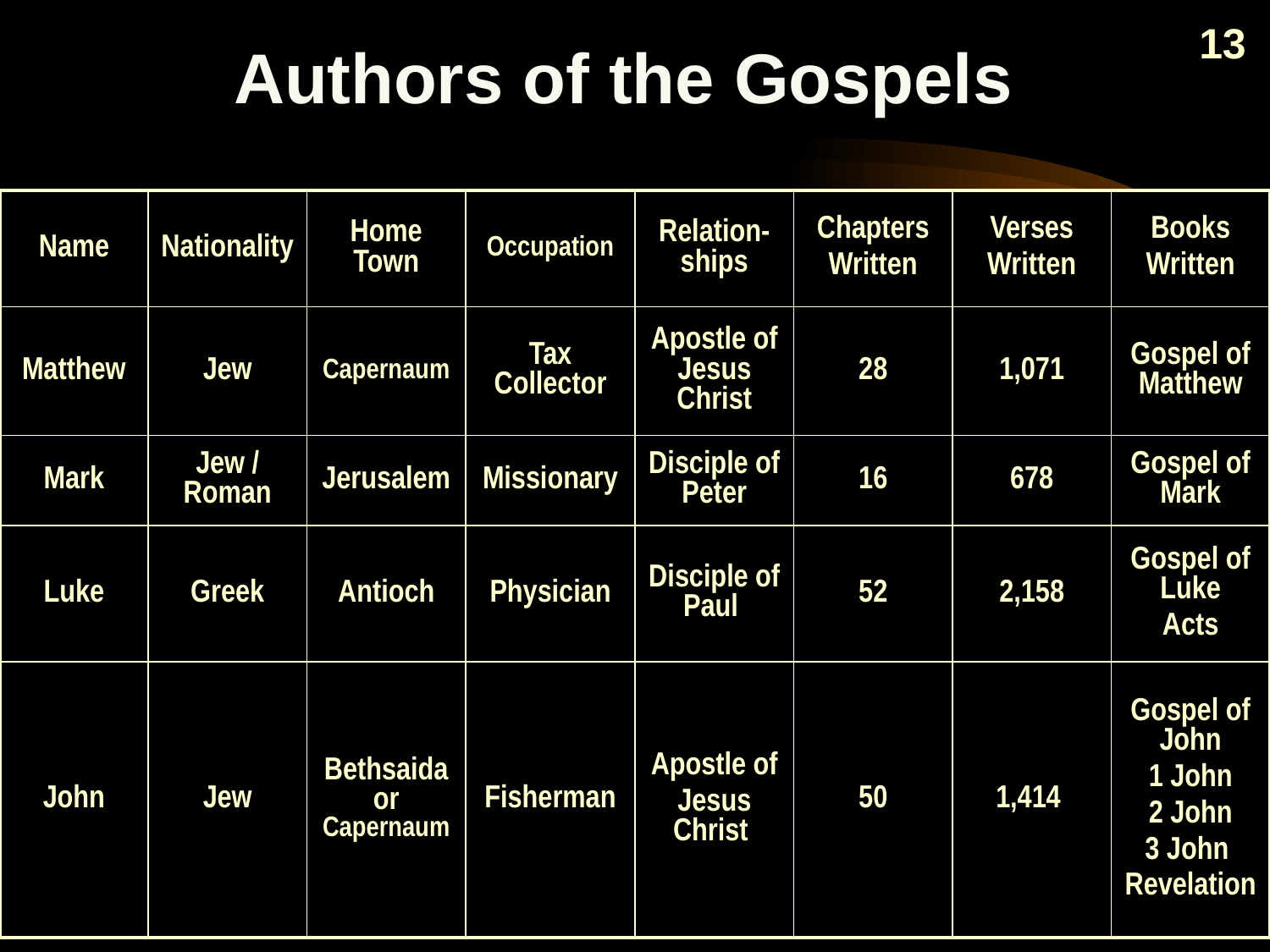

13
# Authors of the Gospels
| Name | Nationality | Home Town | Occupation | Relation-ships | Chapters Written | Verses Written | Books Written |
| --- | --- | --- | --- | --- | --- | --- | --- |
| Matthew | Jew | Capernaum | Tax Collector | Apostle of Jesus Christ | 28 | 1,071 | Gospel of Matthew |
| Mark | Jew / Roman | Jerusalem | Missionary | Disciple of Peter | 16 | 678 | Gospel of Mark |
| Luke | Greek | Antioch | Physician | Disciple of Paul | 52 | 2,158 | Gospel of Luke Acts |
| John | Jew | Bethsaida or Capernaum | Fisherman | Apostle of Jesus Christ | 50 | 1,414 | Gospel of John 1 John 2 John 3 John Revelation |
27